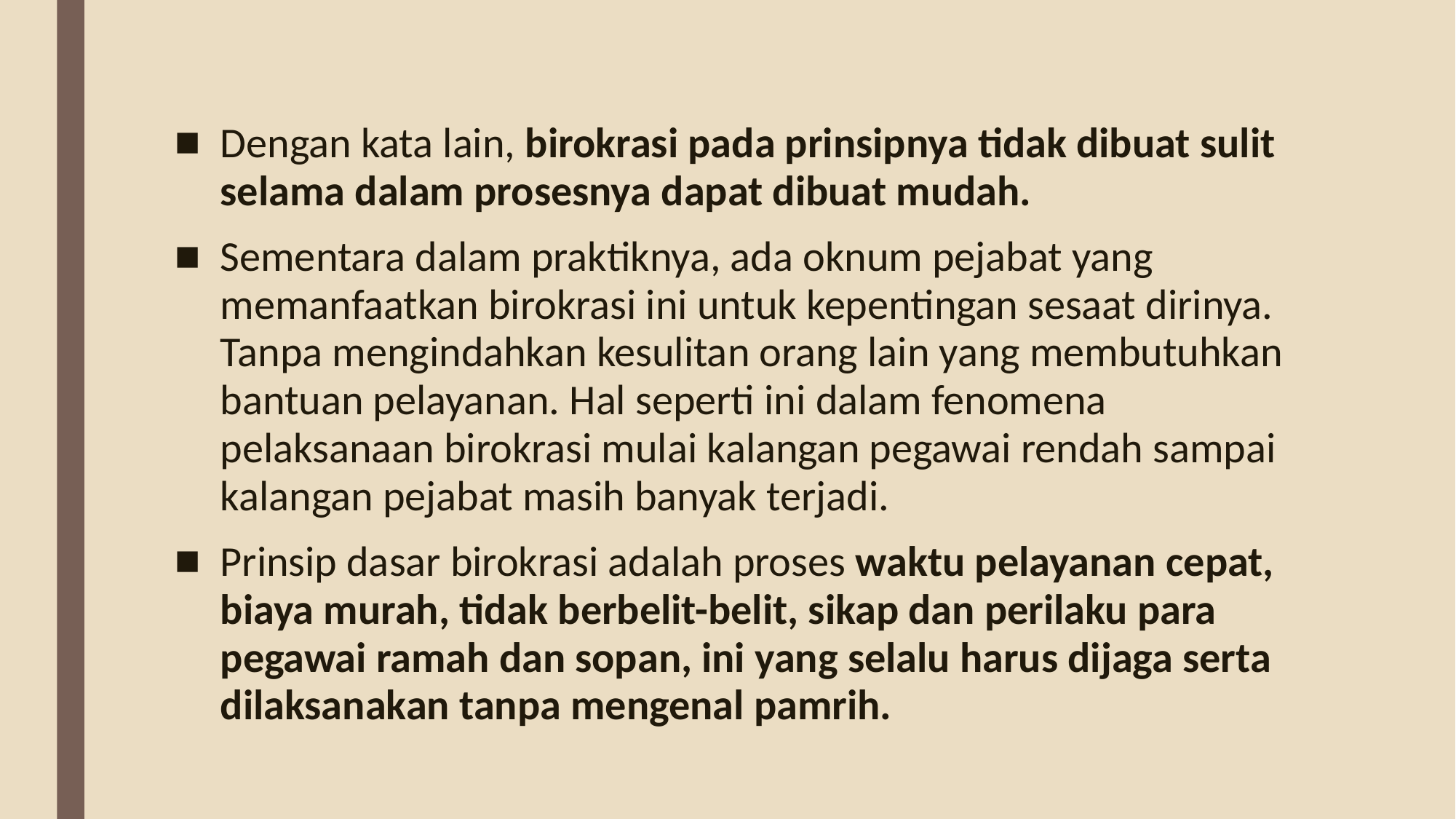

Dengan kata lain, birokrasi pada prinsipnya tidak dibuat sulit selama dalam prosesnya dapat dibuat mudah.
Sementara dalam praktiknya, ada oknum pejabat yang memanfaatkan birokrasi ini untuk kepentingan sesaat dirinya. Tanpa mengindahkan kesulitan orang lain yang membutuhkan bantuan pelayanan. Hal seperti ini dalam fenomena pelaksanaan birokrasi mulai kalangan pegawai rendah sampai kalangan pejabat masih banyak terjadi.
Prinsip dasar birokrasi adalah proses waktu pelayanan cepat, biaya murah, tidak berbelit-belit, sikap dan perilaku para pegawai ramah dan sopan, ini yang selalu harus dijaga serta dilaksanakan tanpa mengenal pamrih.